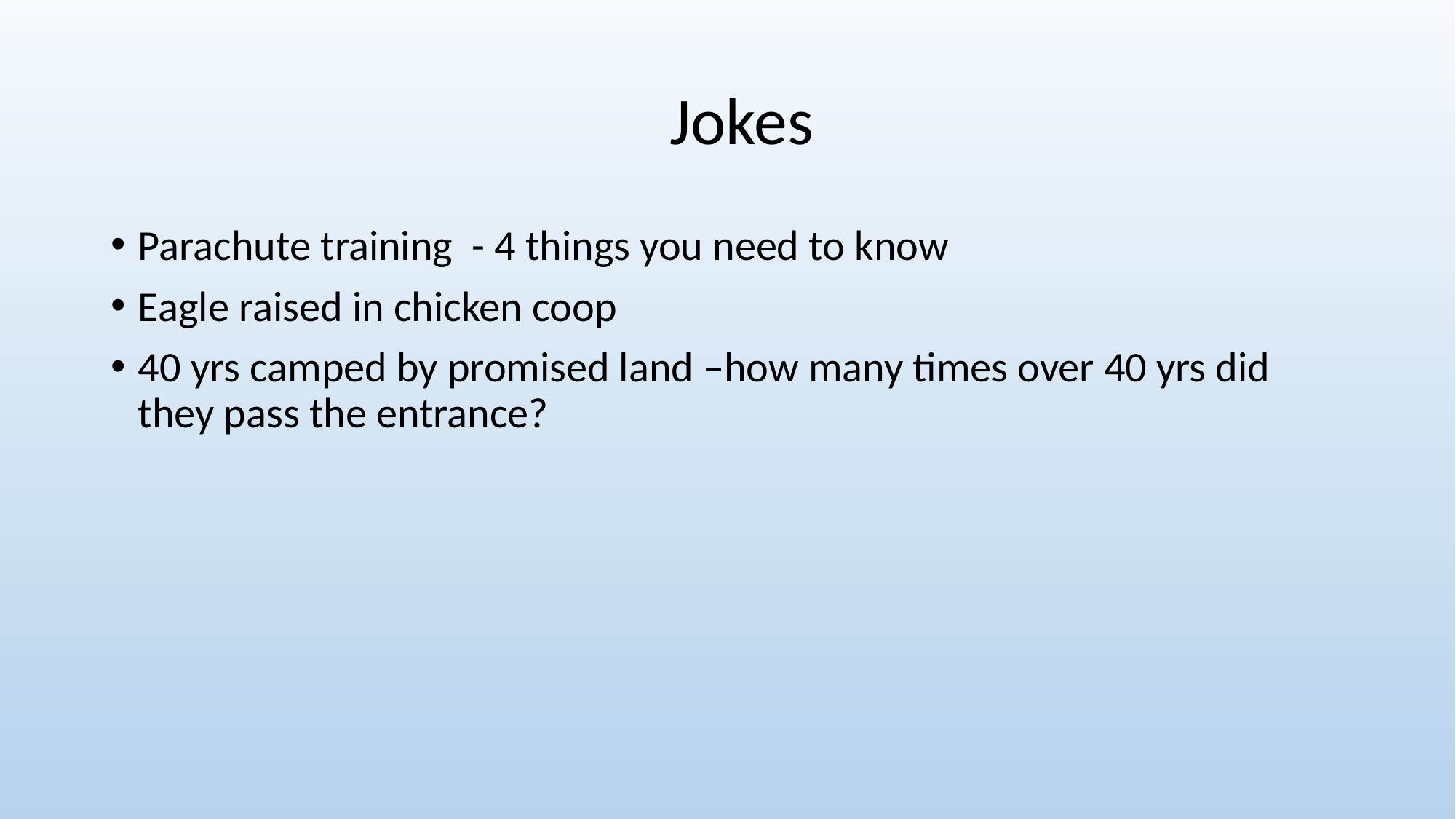

# Jokes
Parachute training  - 4 things you need to know
Eagle raised in chicken coop
40 yrs camped by promised land –how many times over 40 yrs did they pass the entrance?